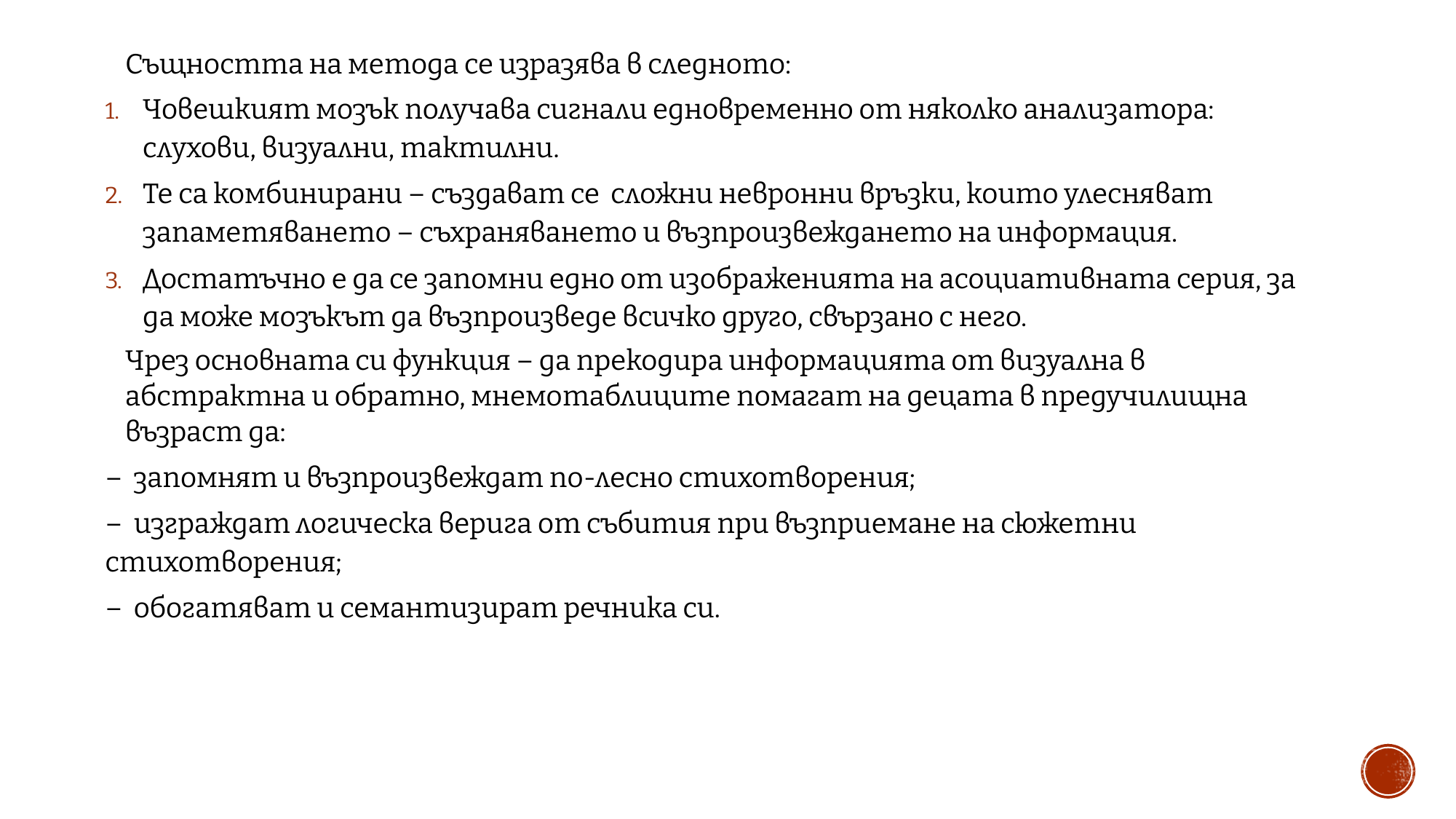

Същността на метода се изразява в следното:
Човешкият мозък получава сигнали едновременно от няколко анализатора: слухови, визуални, тактилни.
Те са комбинирани – създават се  сложни невронни връзки, които улесняват запаметяването – съхраняването и възпроизвеждането на информация.
Достатъчно е да се запомни едно от изображенията на асоциативната серия, за да може мозъкът да възпроизведе всичко друго, свързано с него.
Чрез основната си функция – да прекодира информацията от визуална в абстрактна и обратно, мнемотаблиците помагат на децата в предучилищна възраст да:
–  запомнят и възпроизвеждат по-лесно стихотворения;
–  изграждат логическа верига от събития при възприемане на сюжетни стихотворения;
–  обогатяват и семантизират речника си.